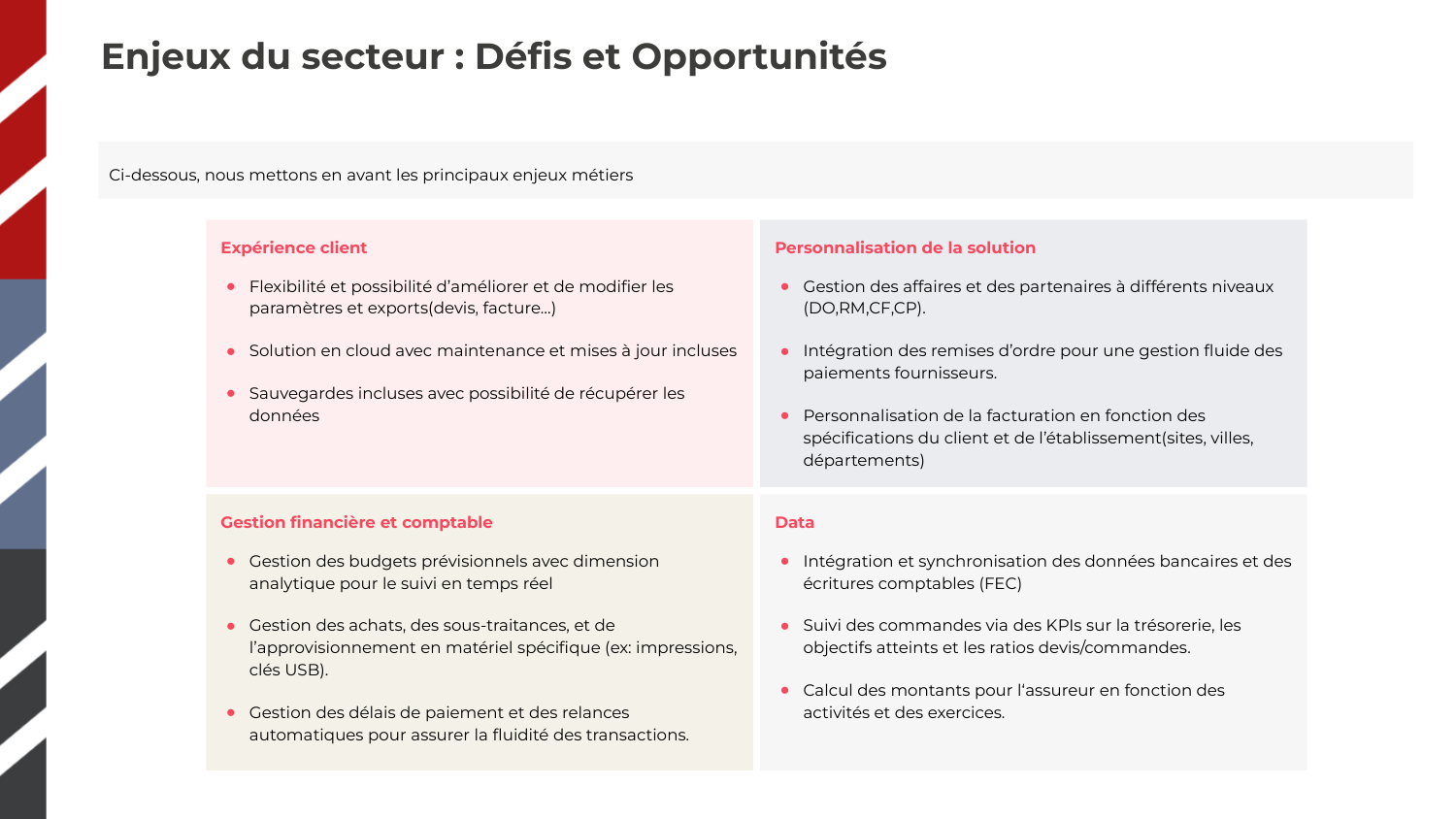

Enjeux du secteur : Défis et Opportunités
Ci-dessous, nous mettons en avant les principaux enjeux métiers
Expérience client

Flexibilité et possibilité d’améliorer et de modifier les paramètres et exports(devis, facture…)
Solution en cloud avec maintenance et mises à jour incluses
Sauvegardes incluses avec possibilité de récupérer les données
Personnalisation de la solution

Gestion des affaires et des partenaires à différents niveaux (DO,RM,CF,CP).
Intégration des remises d’ordre pour une gestion fluide des paiements fournisseurs.
Personnalisation de la facturation en fonction des spécifications du client et de l’établissement(sites, villes, départements)
Gestion financière et comptable

Gestion des budgets prévisionnels avec dimension analytique pour le suivi en temps réel
Gestion des achats, des sous-traitances, et de l’approvisionnement en matériel spécifique (ex: impressions, clés USB).
Gestion des délais de paiement et des relances automatiques pour assurer la fluidité des transactions.
Data

Intégration et synchronisation des données bancaires et des écritures comptables (FEC)
Suivi des commandes via des KPIs sur la trésorerie, les objectifs atteints et les ratios devis/commandes.
Calcul des montants pour l‘assureur en fonction des activités et des exercices.